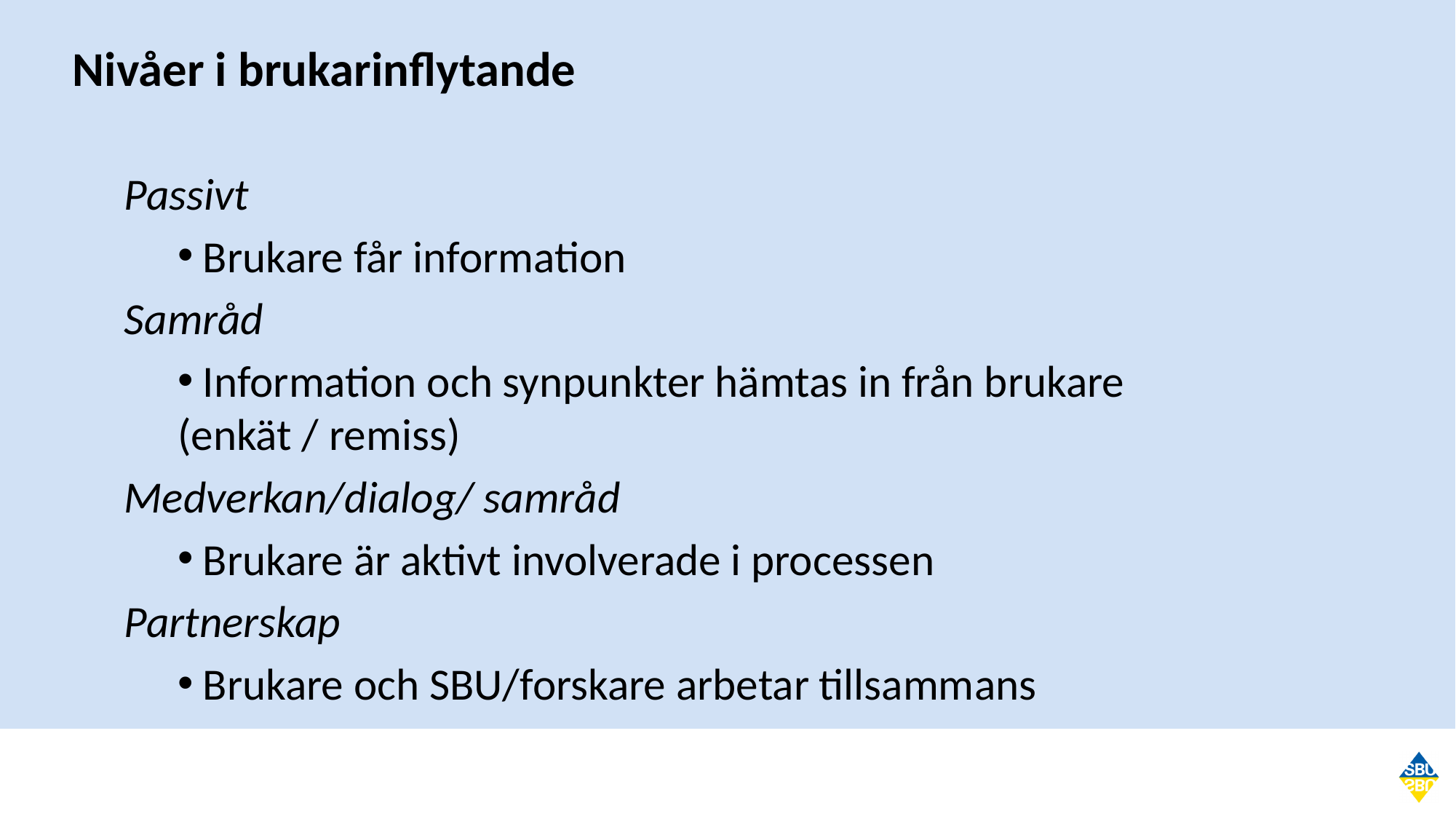

# Nivåer i brukarinflytande
Passivt
 Brukare får information
Samråd
 Information och synpunkter hämtas in från brukare (enkät / remiss)
Medverkan/dialog/ samråd
 Brukare är aktivt involverade i processen
Partnerskap
 Brukare och SBU/forskare arbetar tillsammans